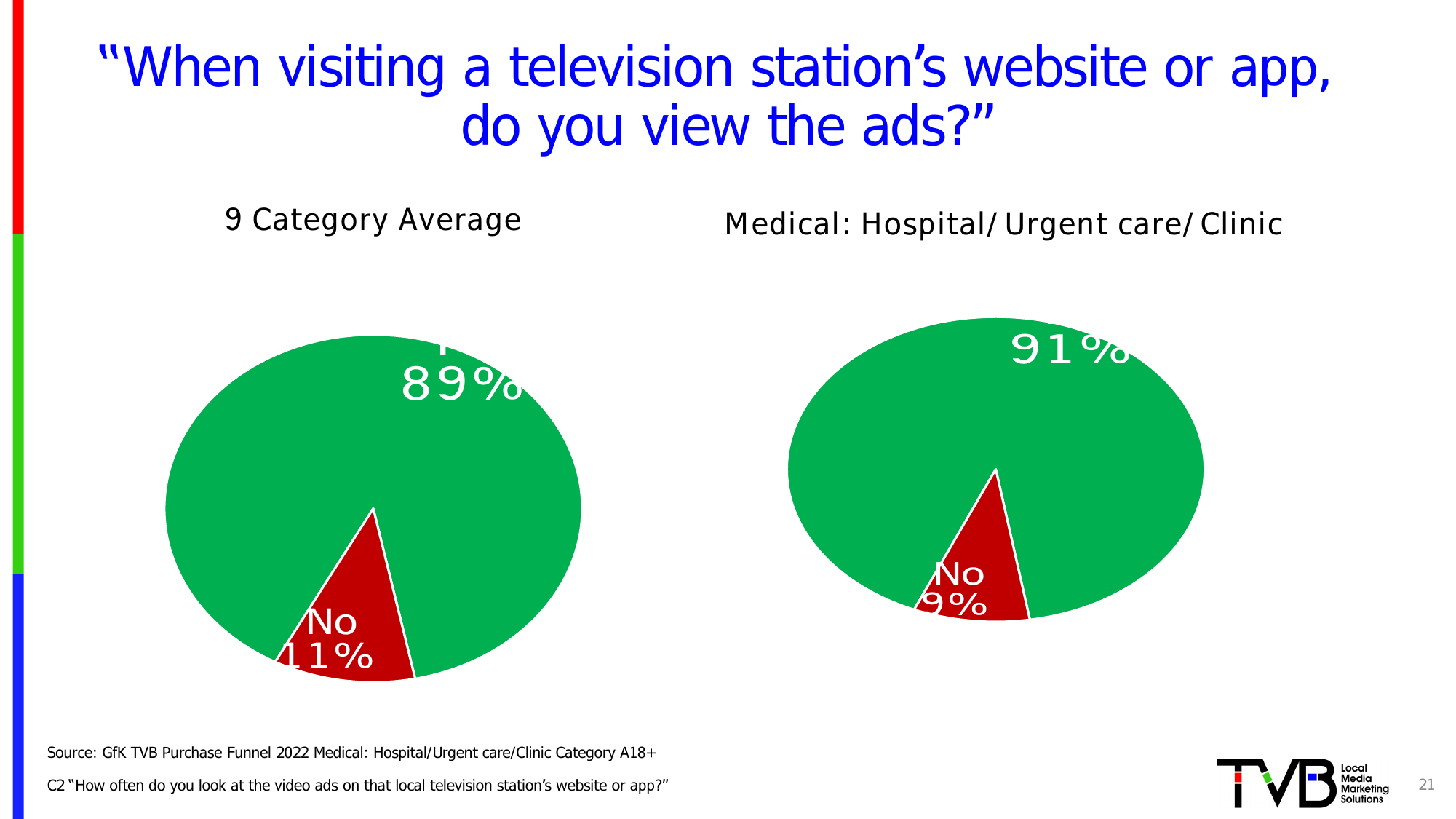

# “When visiting a television station’s website or app, do you view the ads?”
9 Category Average
Medical: Hospital/Urgent care/Clinic

### Chart

| Category | Sales |
|---|---|
| yes | 0.91 |
| no | 0.09 |

### Chart

| Category | Sales |
|---|---|
| yes | 0.89 |
| no | 0.11 |
Source: GfK TVB Purchase Funnel 2022 Medical: Hospital/Urgent care/Clinic Category A18+
C2 “How often do you look at the video ads on that local television station’s website or app?”
21